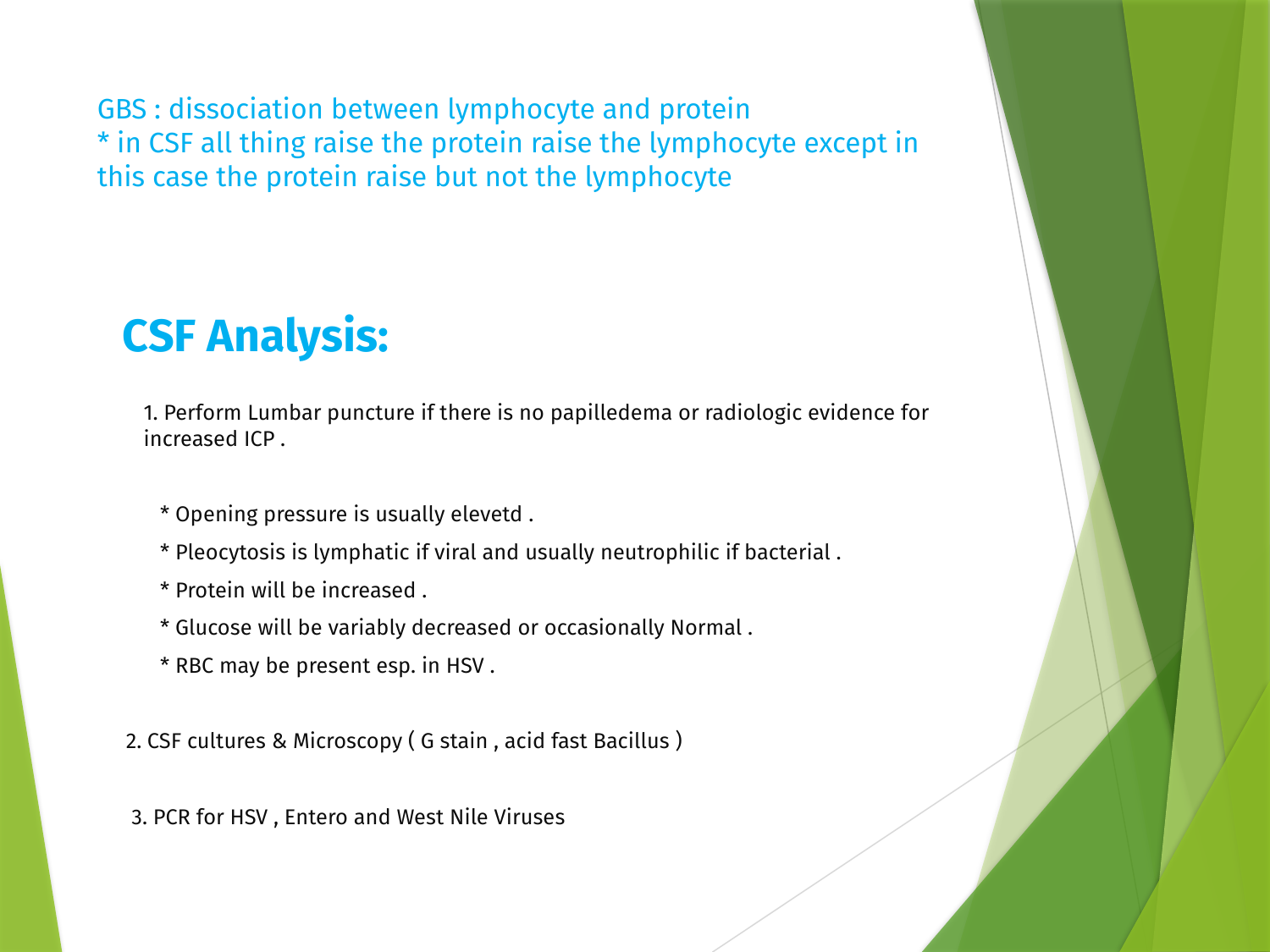

# GBS : dissociation between lymphocyte and protein * in CSF all thing raise the protein raise the lymphocyte except in this case the protein raise but not the lymphocyte
     CSF Analysis:
1. Perform Lumbar puncture if there is no papilledema or radiologic evidence for increased ICP .

           * Opening pressure is usually elevetd .
           * Pleocytosis is lymphatic if viral and usually neutrophilic if bacterial .
           * Protein will be increased .
           * Glucose will be variably decreased or occasionally Normal .
           * RBC may be present esp. in HSV .

     2. CSF cultures & Microscopy ( G stain , acid fast Bacillus )

      3. PCR for HSV , Entero and West Nile Viruses